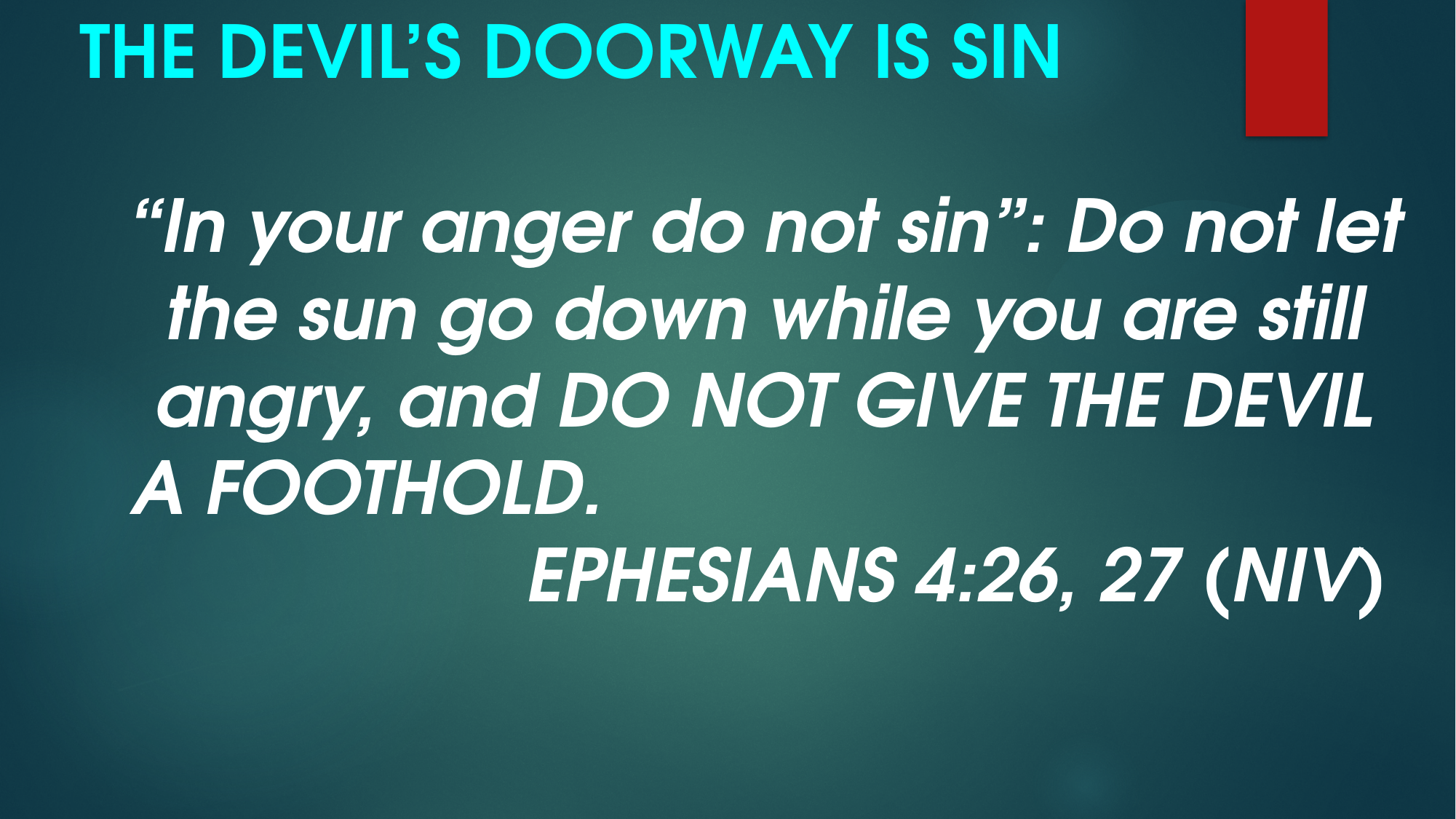

# THE DEVIL’S DOORWAY IS SIN
“In your anger do not sin”: Do not let the sun go down while you are still angry, and DO NOT GIVE THE DEVIL A FOOTHOLD.                                                           EPHESIANS 4:26, 27 (NIV)